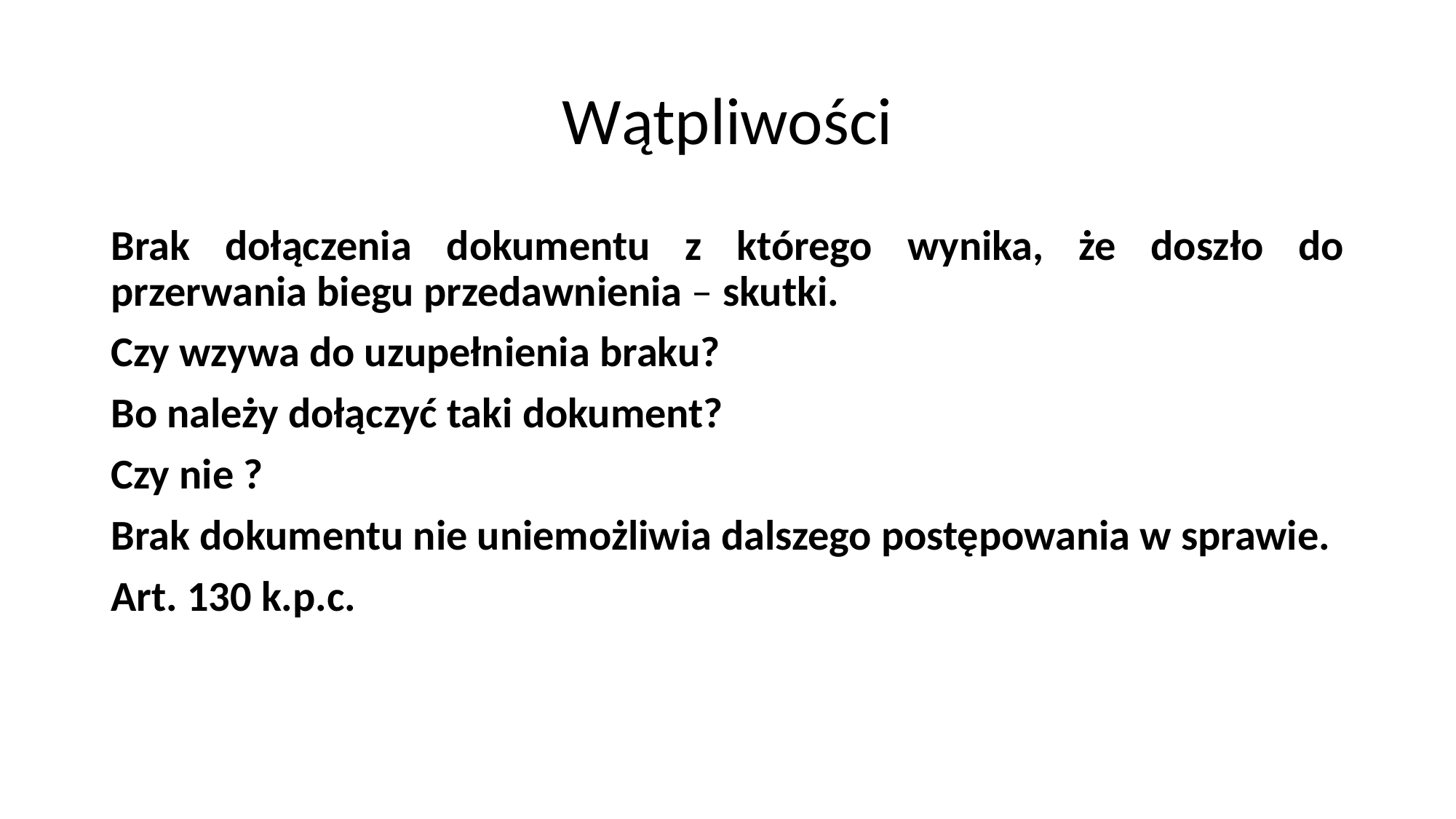

# Wątpliwości
Brak dołączenia dokumentu z którego wynika, że doszło do przerwania biegu przedawnienia – skutki.
Czy wzywa do uzupełnienia braku?
Bo należy dołączyć taki dokument?
Czy nie ?
Brak dokumentu nie uniemożliwia dalszego postępowania w sprawie.
Art. 130 k.p.c.